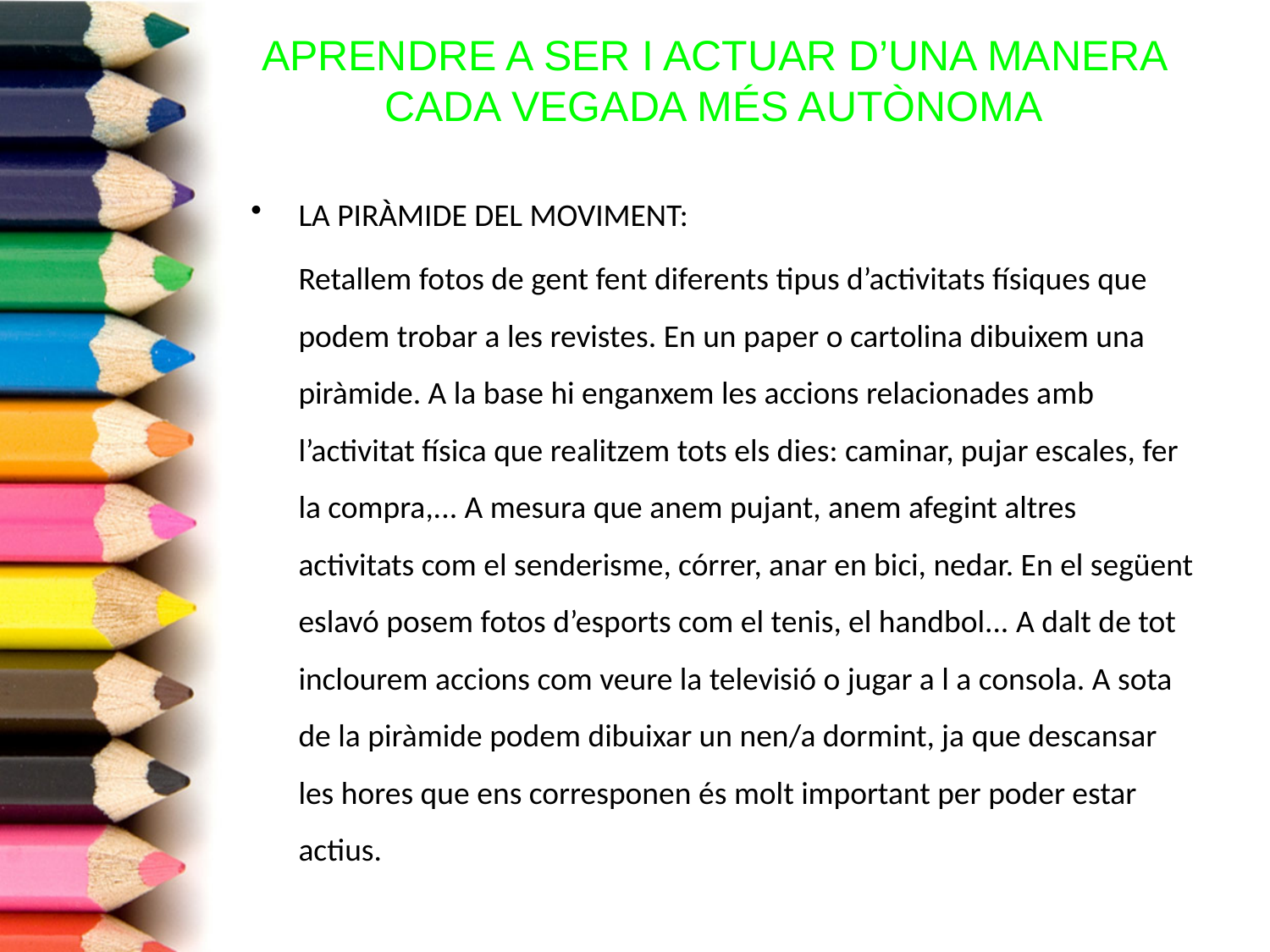

# APRENDRE A SER I ACTUAR D’UNA MANERA CADA VEGADA MÉS AUTÒNOMA
LA PIRÀMIDE DEL MOVIMENT:
	Retallem fotos de gent fent diferents tipus d’activitats físiques que podem trobar a les revistes. En un paper o cartolina dibuixem una piràmide. A la base hi enganxem les accions relacionades amb l’activitat física que realitzem tots els dies: caminar, pujar escales, fer la compra,... A mesura que anem pujant, anem afegint altres activitats com el senderisme, córrer, anar en bici, nedar. En el següent eslavó posem fotos d’esports com el tenis, el handbol... A dalt de tot inclourem accions com veure la televisió o jugar a l a consola. A sota de la piràmide podem dibuixar un nen/a dormint, ja que descansar les hores que ens corresponen és molt important per poder estar actius.